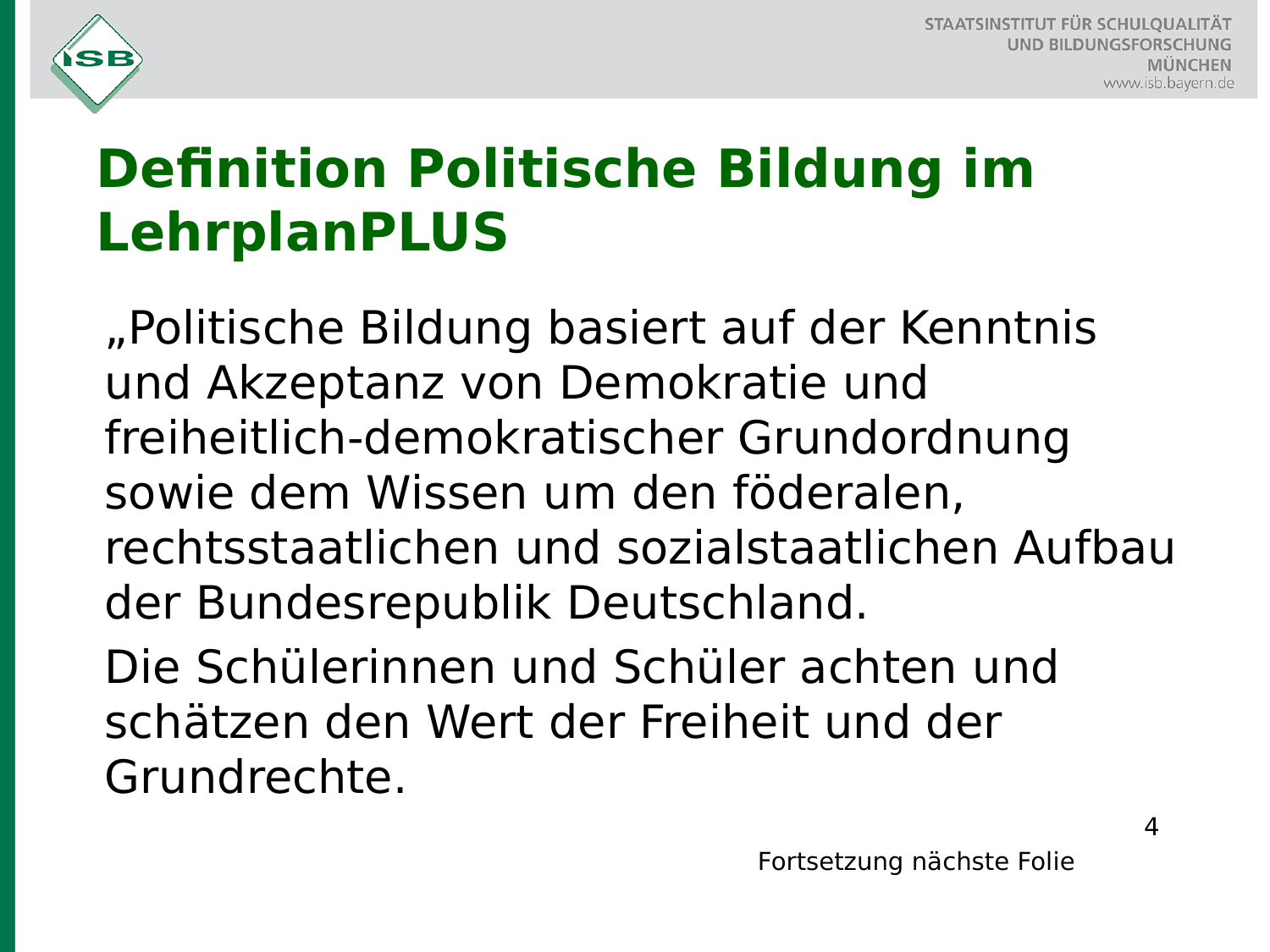

# Definition Politische Bildung im LehrplanPLUS
„Politische Bildung basiert auf der Kenntnis und Akzeptanz von Demokratie und freiheitlich-demokratischer Grundordnung sowie dem Wissen um den föderalen, rechtsstaatlichen und sozialstaatlichen Aufbau der Bundesrepublik Deutschland.
Die Schülerinnen und Schüler achten und schätzen den Wert der Freiheit und der Grundrechte.
4
Fortsetzung nächste Folie